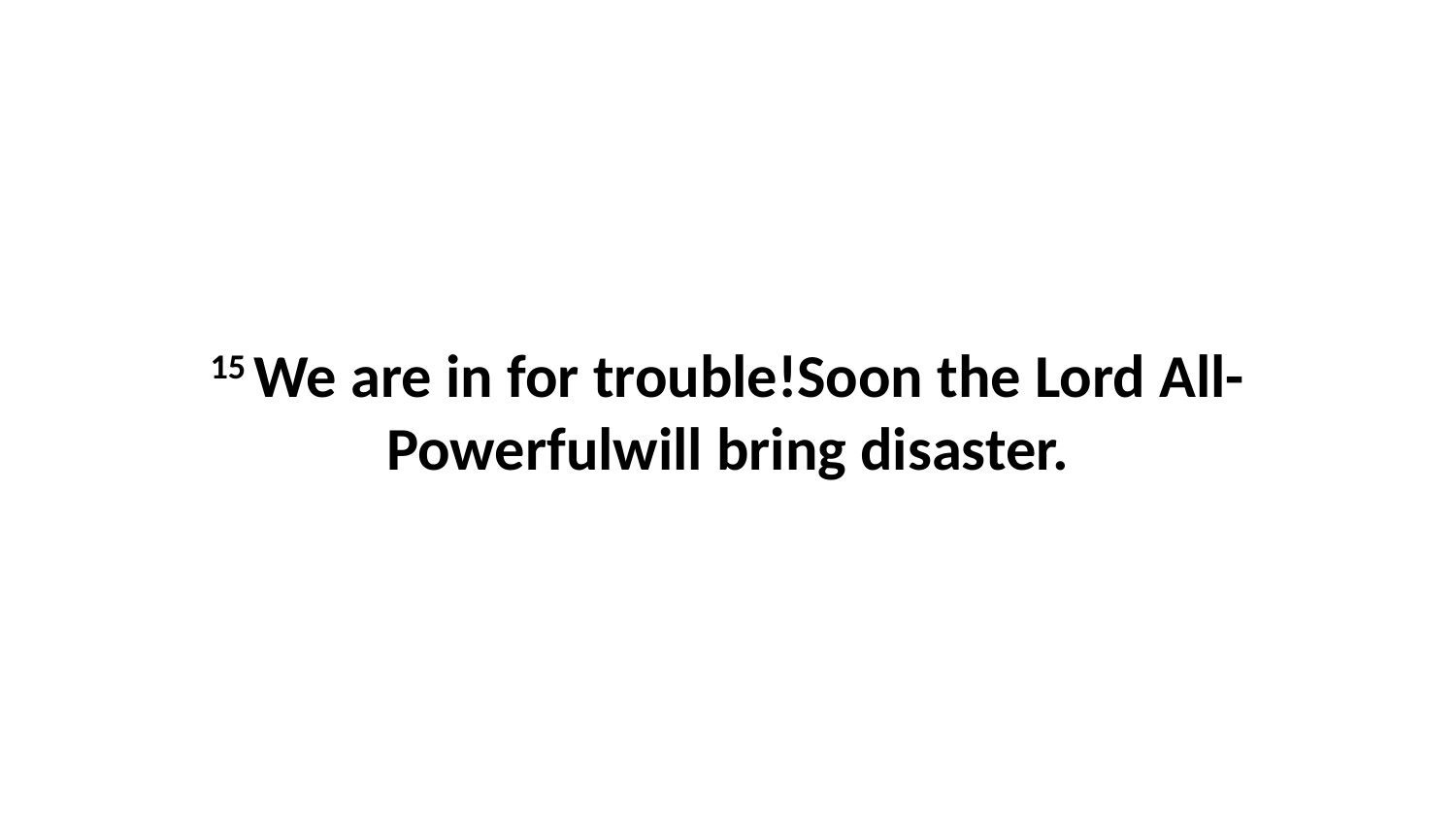

15 We are in for trouble!Soon the Lord All-Powerfulwill bring disaster.